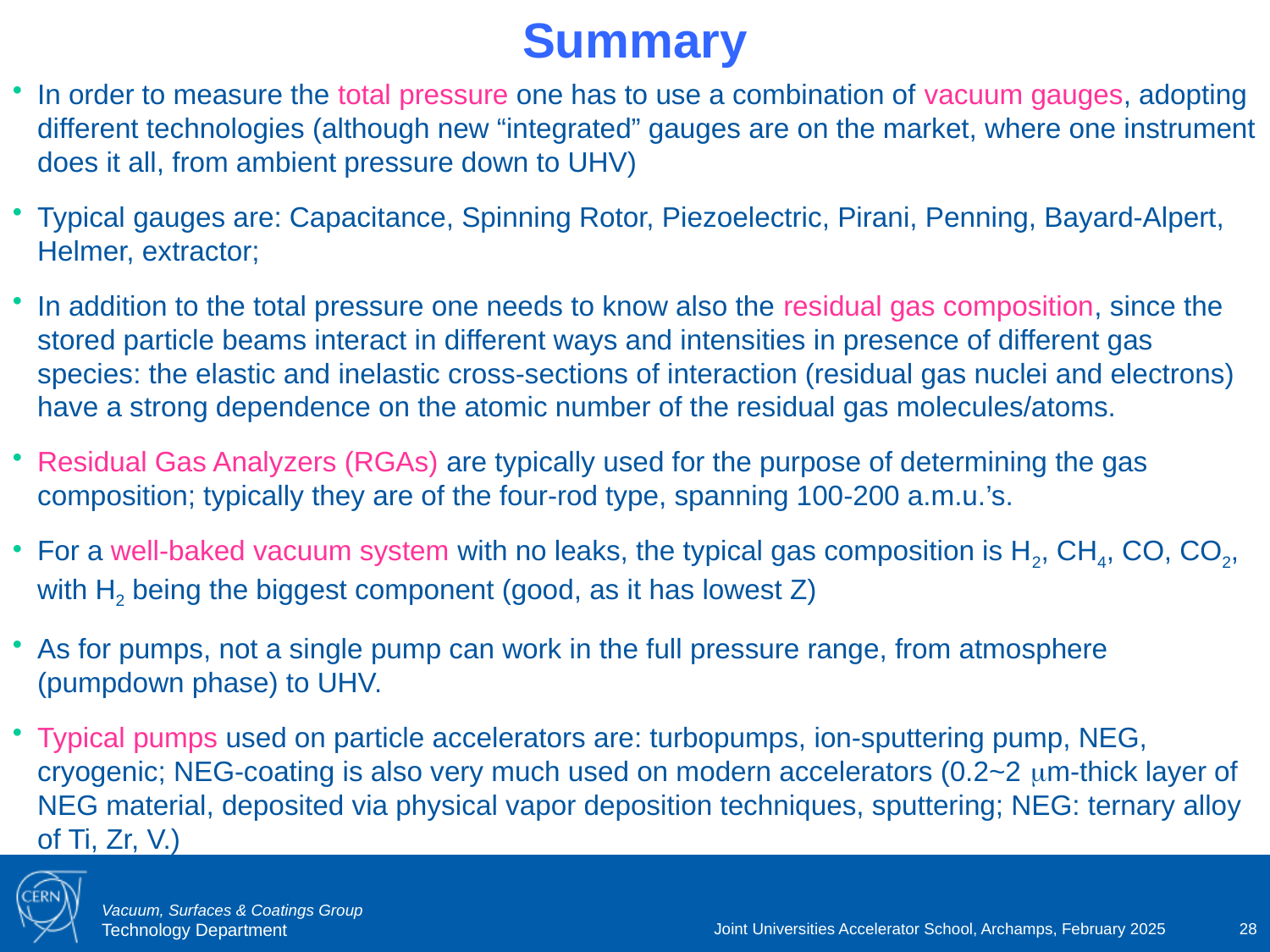

# Summary
In order to measure the total pressure one has to use a combination of vacuum gauges, adopting different technologies (although new “integrated” gauges are on the market, where one instrument does it all, from ambient pressure down to UHV)
Typical gauges are: Capacitance, Spinning Rotor, Piezoelectric, Pirani, Penning, Bayard-Alpert, Helmer, extractor;
In addition to the total pressure one needs to know also the residual gas composition, since the stored particle beams interact in different ways and intensities in presence of different gas species: the elastic and inelastic cross-sections of interaction (residual gas nuclei and electrons) have a strong dependence on the atomic number of the residual gas molecules/atoms.
Residual Gas Analyzers (RGAs) are typically used for the purpose of determining the gas composition; typically they are of the four-rod type, spanning 100-200 a.m.u.’s.
For a well-baked vacuum system with no leaks, the typical gas composition is H2, CH4, CO, CO2, with H2 being the biggest component (good, as it has lowest Z)
As for pumps, not a single pump can work in the full pressure range, from atmosphere (pumpdown phase) to UHV.
Typical pumps used on particle accelerators are: turbopumps, ion-sputtering pump, NEG, cryogenic; NEG-coating is also very much used on modern accelerators (0.2~2 μm-thick layer of NEG material, deposited via physical vapor deposition techniques, sputtering; NEG: ternary alloy of Ti, Zr, V.)

Joint Universities Accelerator School, Archamps, February 2025
28